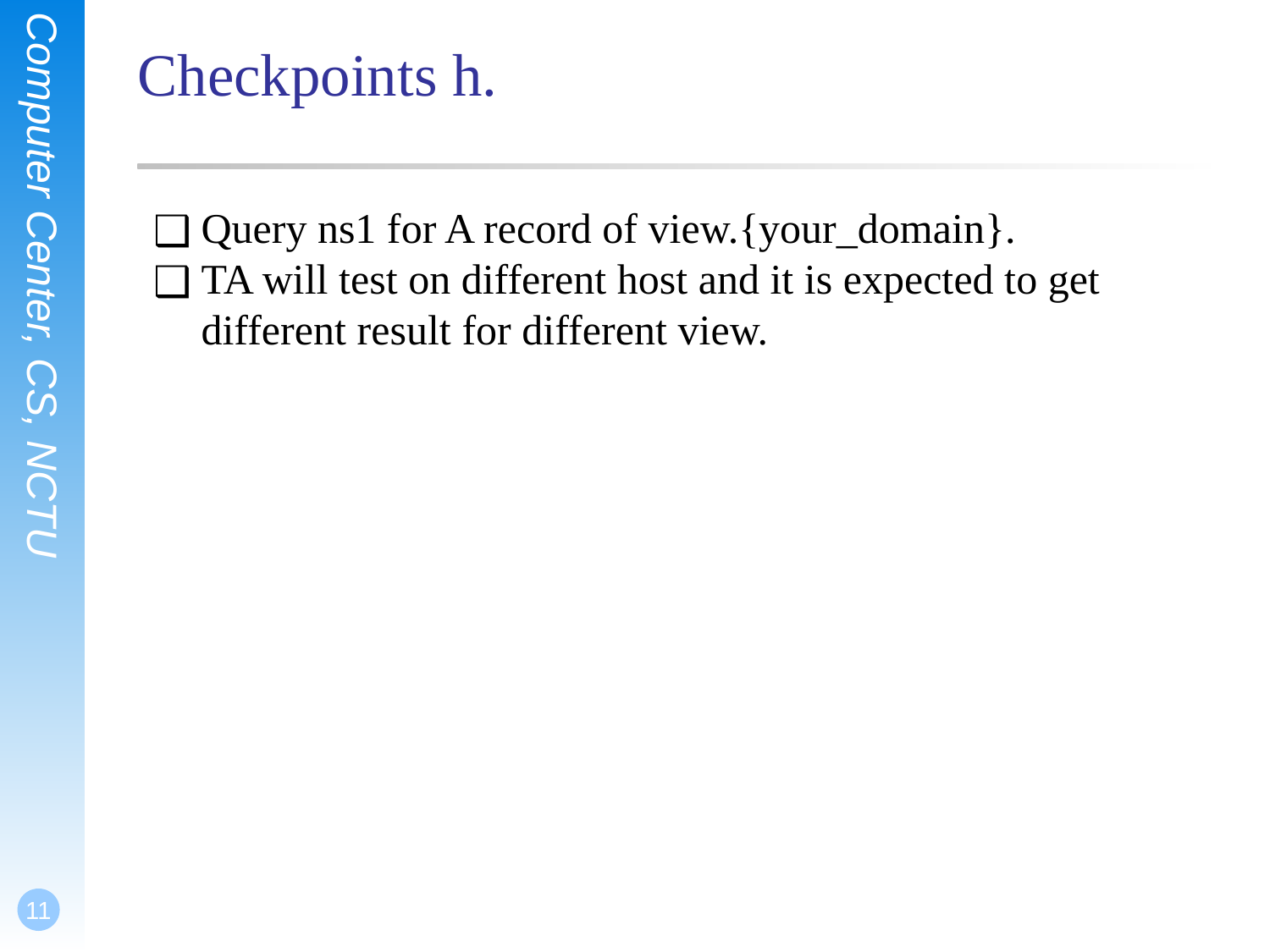

# Checkpoints h.
Query ns1 for A record of view.{your_domain}.
TA will test on different host and it is expected to get different result for different view.